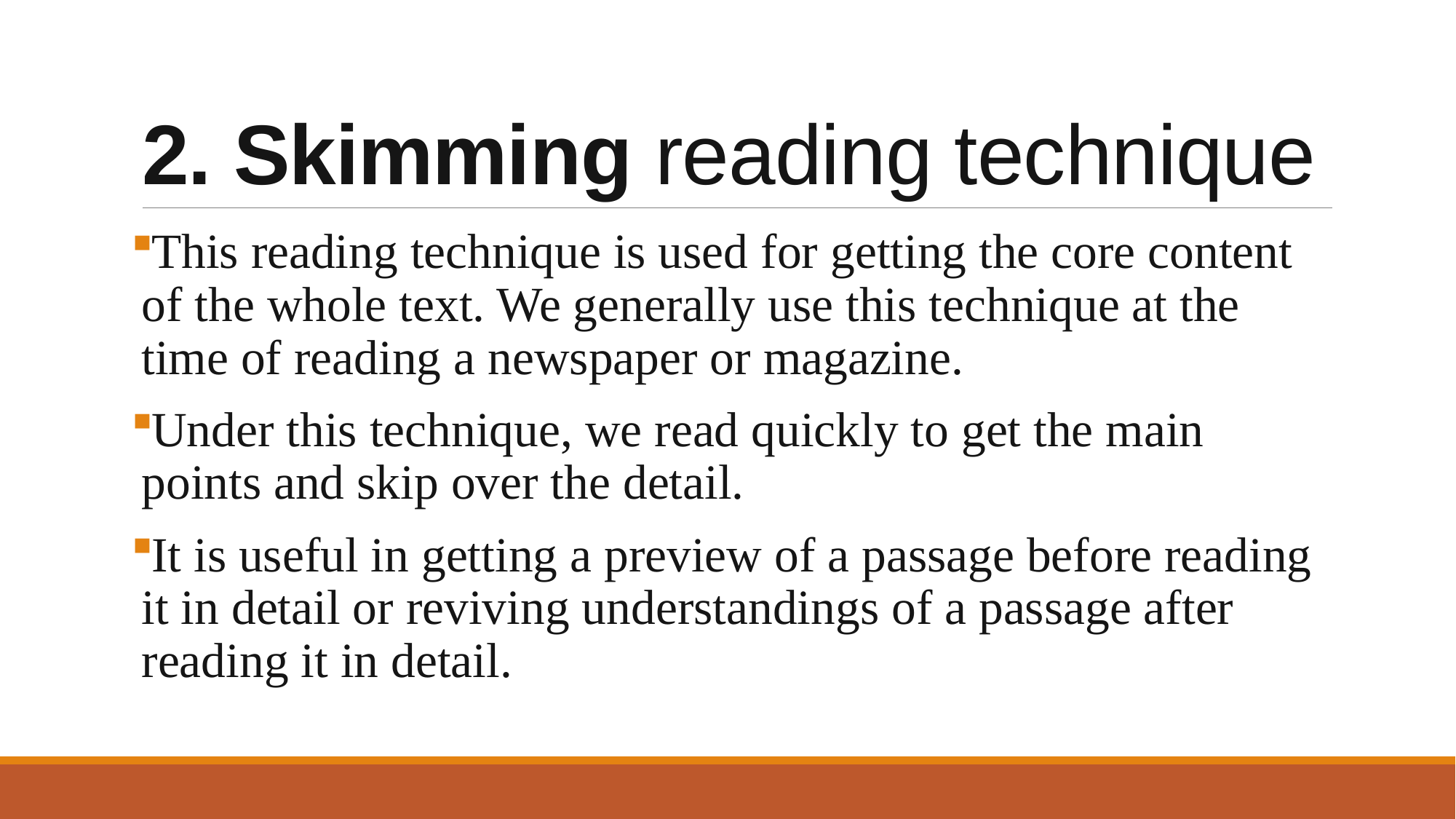

# 2. Skimming reading technique
This reading technique is used for getting the core content of the whole text. We generally use this technique at the time of reading a newspaper or magazine.
Under this technique, we read quickly to get the main points and skip over the detail.
It is useful in getting a preview of a passage before reading it in detail or reviving understandings of a passage after reading it in detail.